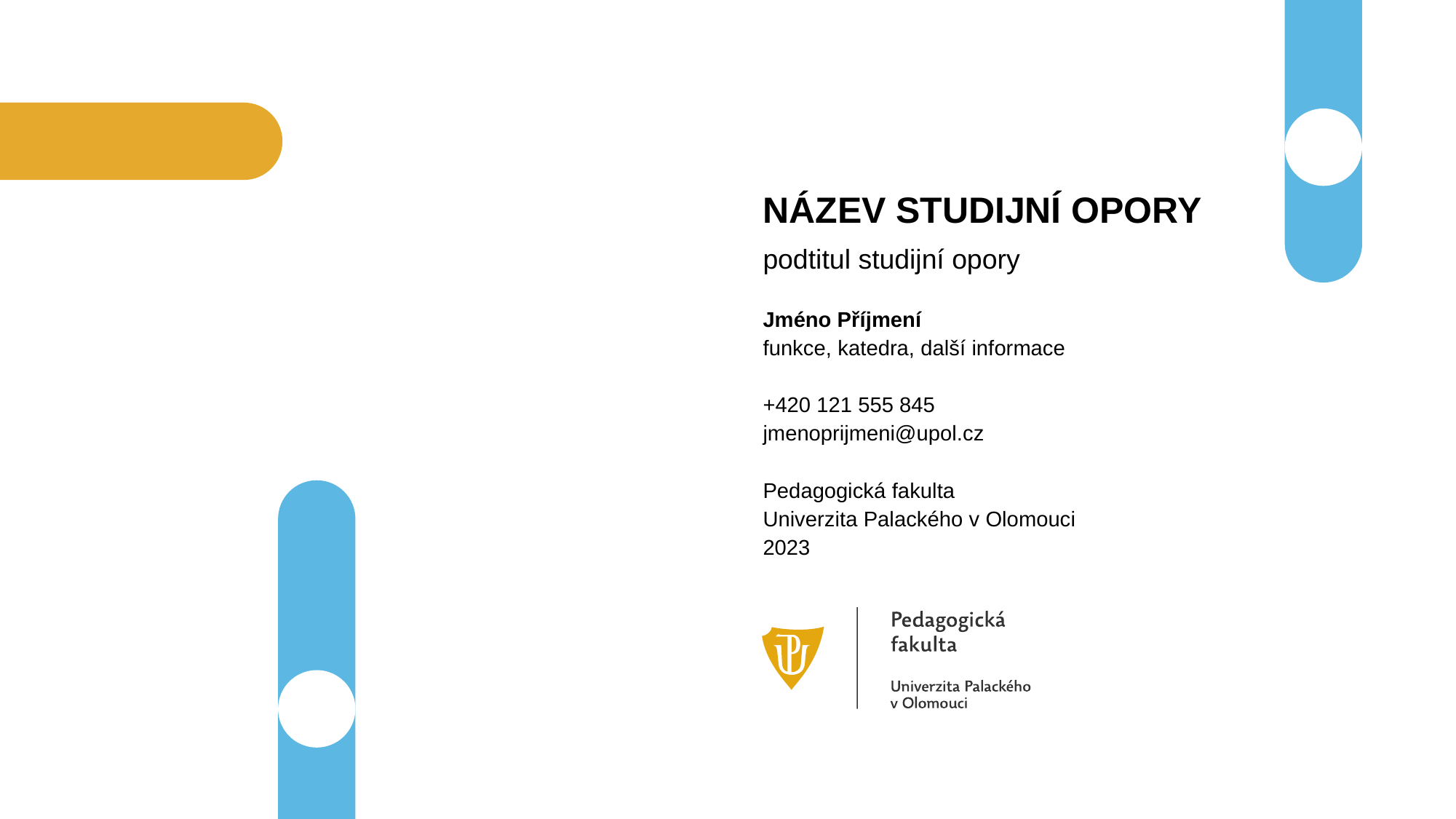

# NÁZEV STUDIJNÍ OPORY
podtitul studijní opory
Jméno Příjmení
funkce, katedra, další informace

+420 121 555 845
jmenoprijmeni@upol.cz

Pedagogická fakulta
Univerzita Palackého v Olomouci
2023